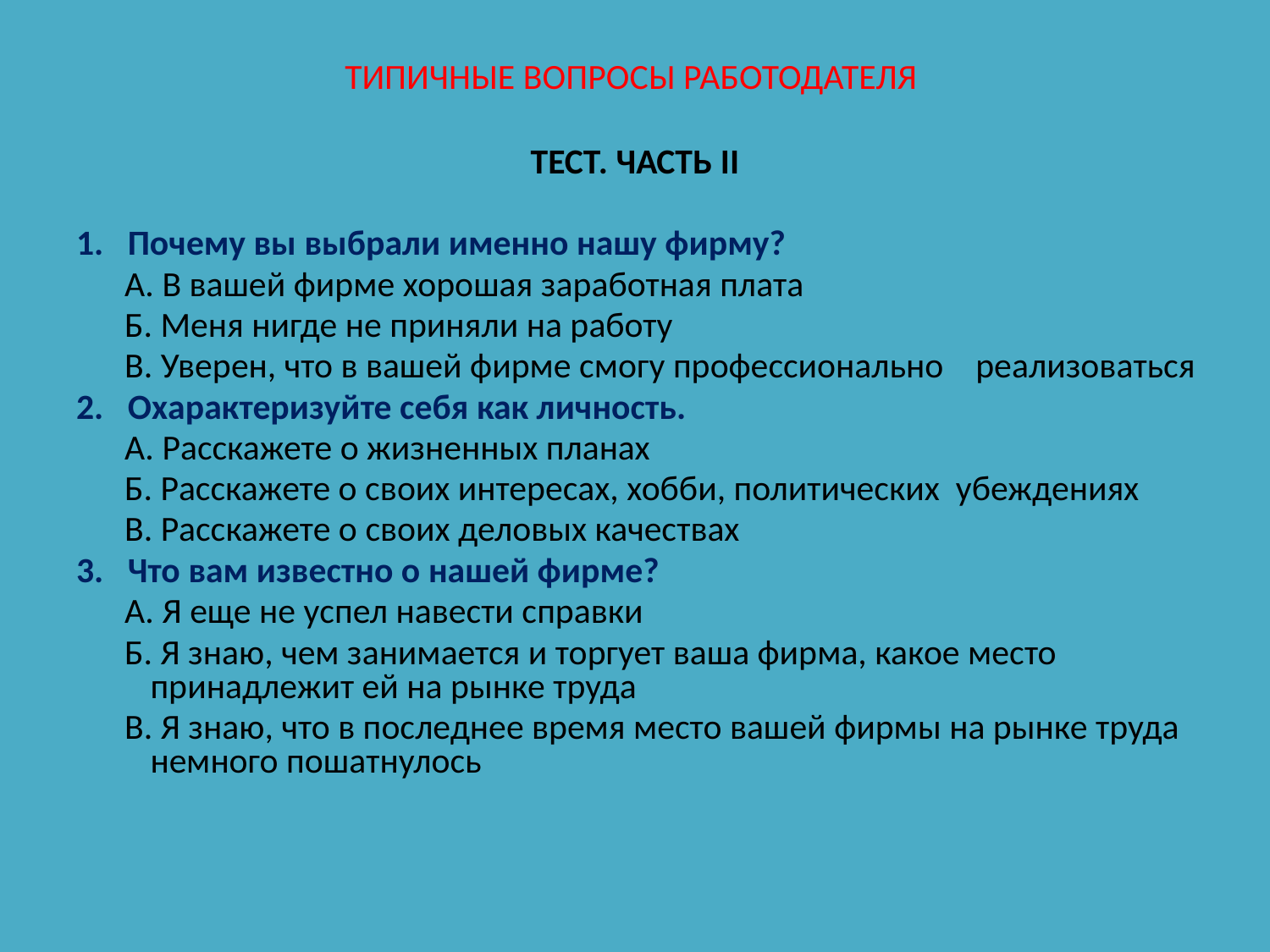

# ТИПИЧНЫЕ ВОПРОСЫ РАБОТОДАТЕЛЯ ТЕСТ. ЧАСТЬ II
1.   Почему вы выбрали именно нашу фирму?
      А. В вашей фирме хорошая заработная плата
      Б. Меня нигде не приняли на работу
      В. Уверен, что в вашей фирме смогу профессионально    реализоваться
2.   Охарактеризуйте себя как личность.
      А. Расскажете о жизненных планах
      Б. Расскажете о своих интересах, хобби, политических  убеждениях
      В. Расскажете о своих деловых качествах
3.   Что вам известно о нашей фирме?
      А. Я еще не успел навести справки
      Б. Я знаю, чем занимается и торгует ваша фирма, какое место принадлежит ей на рынке труда
      В. Я знаю, что в последнее время место вашей фирмы на рынке труда немного пошатнулось